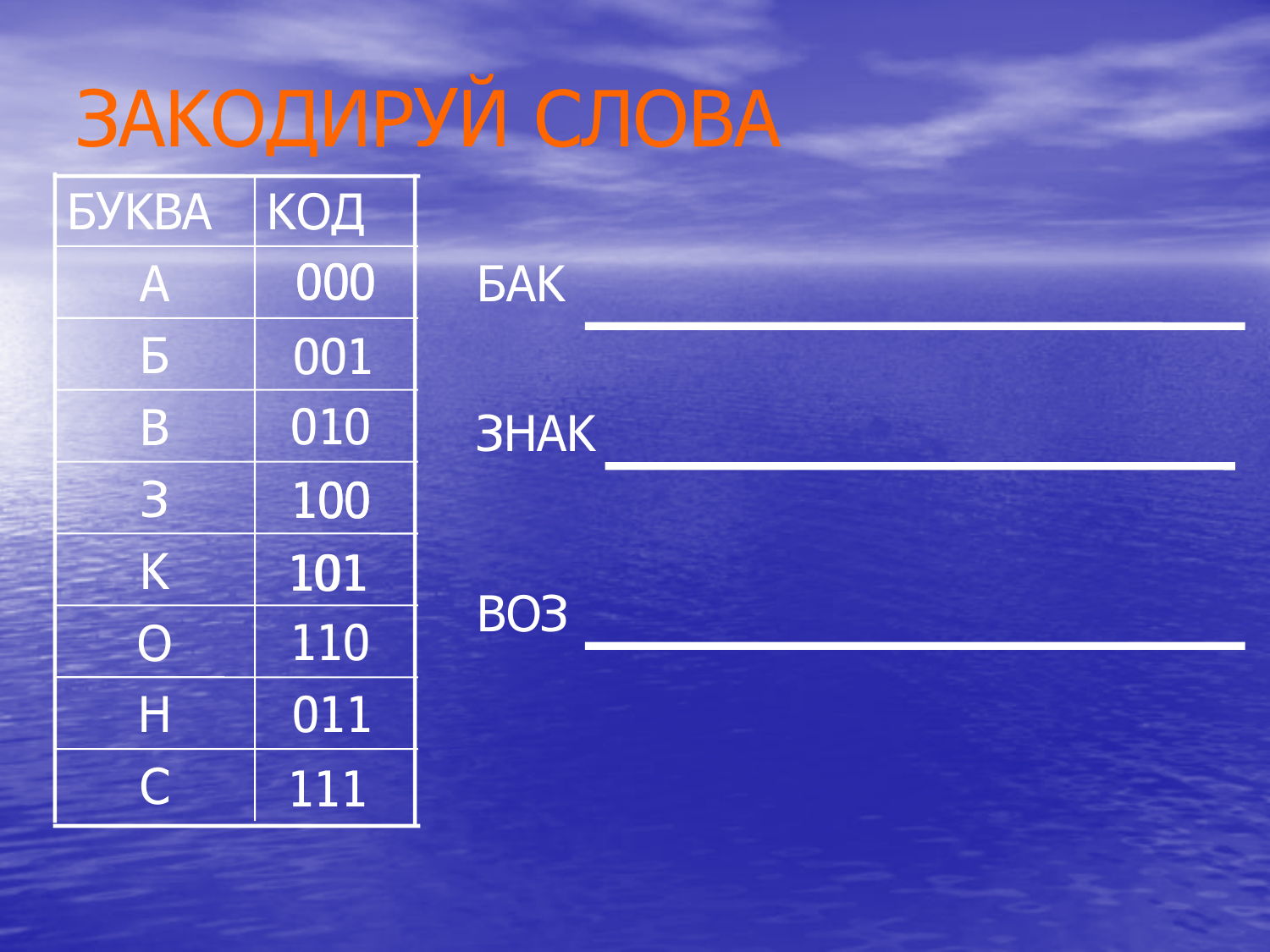

ЗАКОДИРУЙ СЛОВА
БУКВА

КОД

000
000
А

БАК
Б

001

010
В

ЗНАК
З

100
100

К

101
101
ВОЗ
110
О

011
Н

С

111